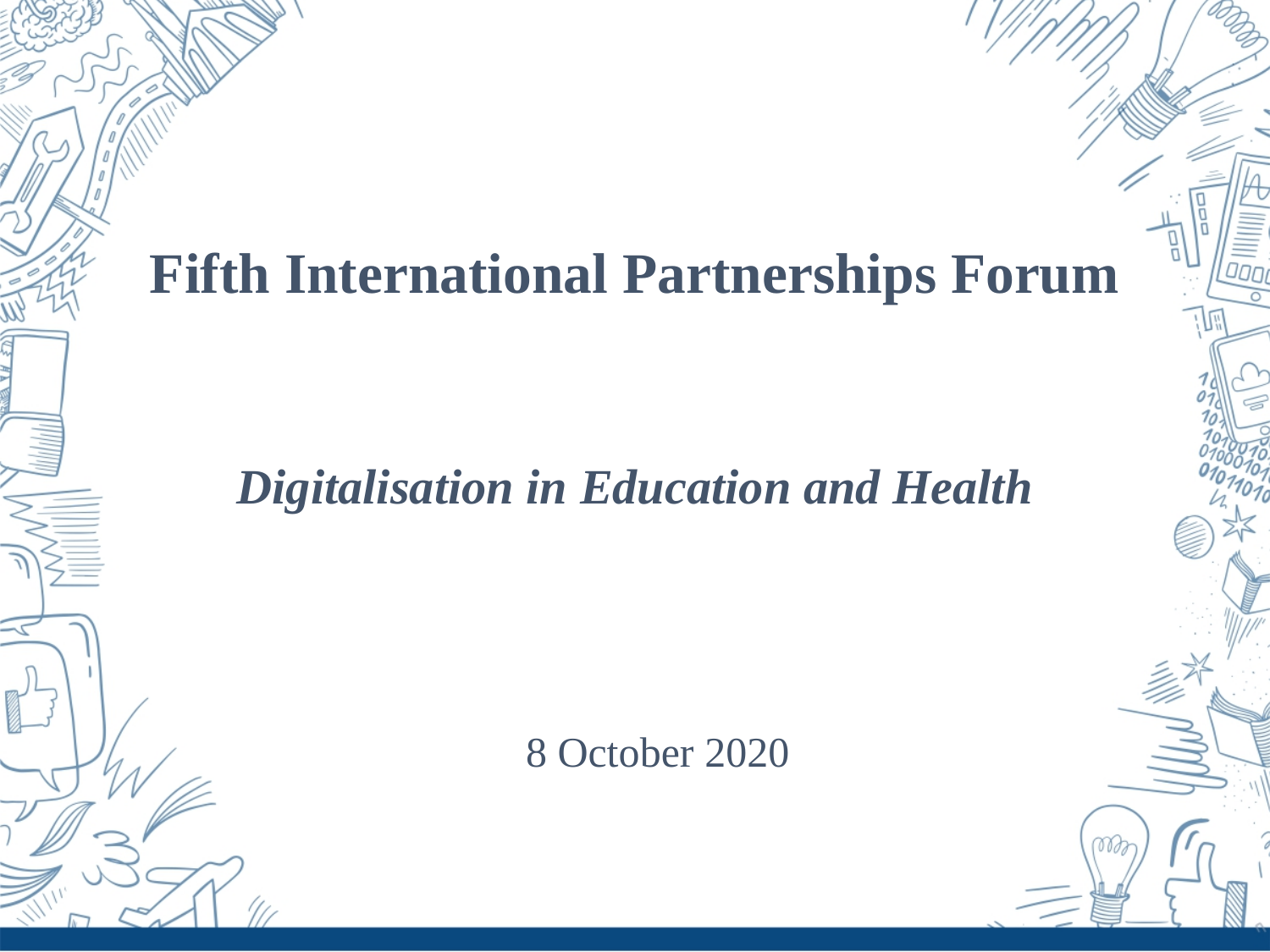

Fifth International Partnerships Forum
# Digitalisation in Education and Health
8 October 2020